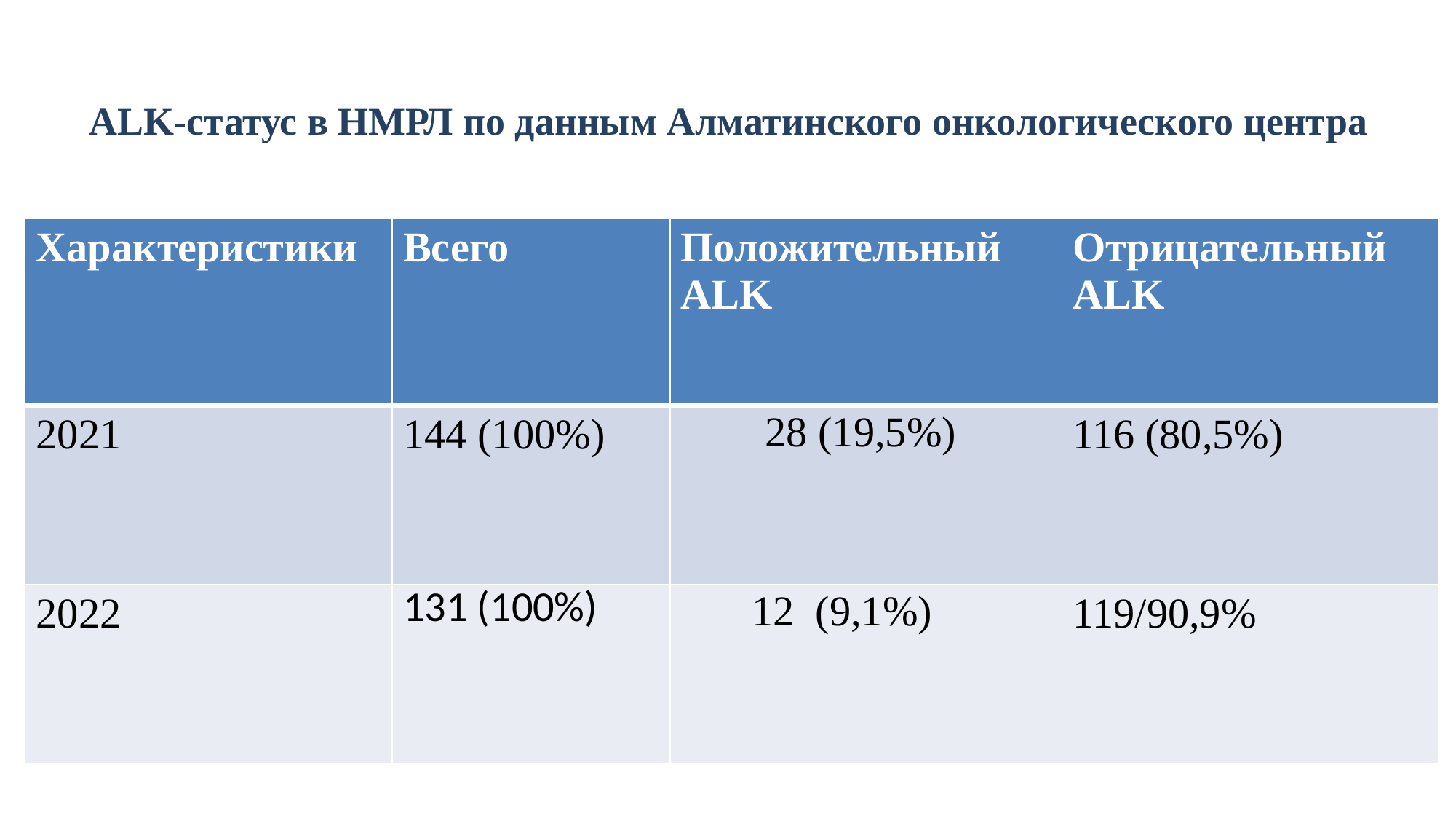

# ALK-статус в НМРЛ по данным Алматинского онкологического центра
| Характеристики | Всего | Положительный ALK | Отрицательный ALK |
| --- | --- | --- | --- |
| 2021 | 144 (100%) | 28 (19,5%) | 116 (80,5%) |
| 2022 | 131 (100%) | 12 (9,1%) | 119/90,9% |